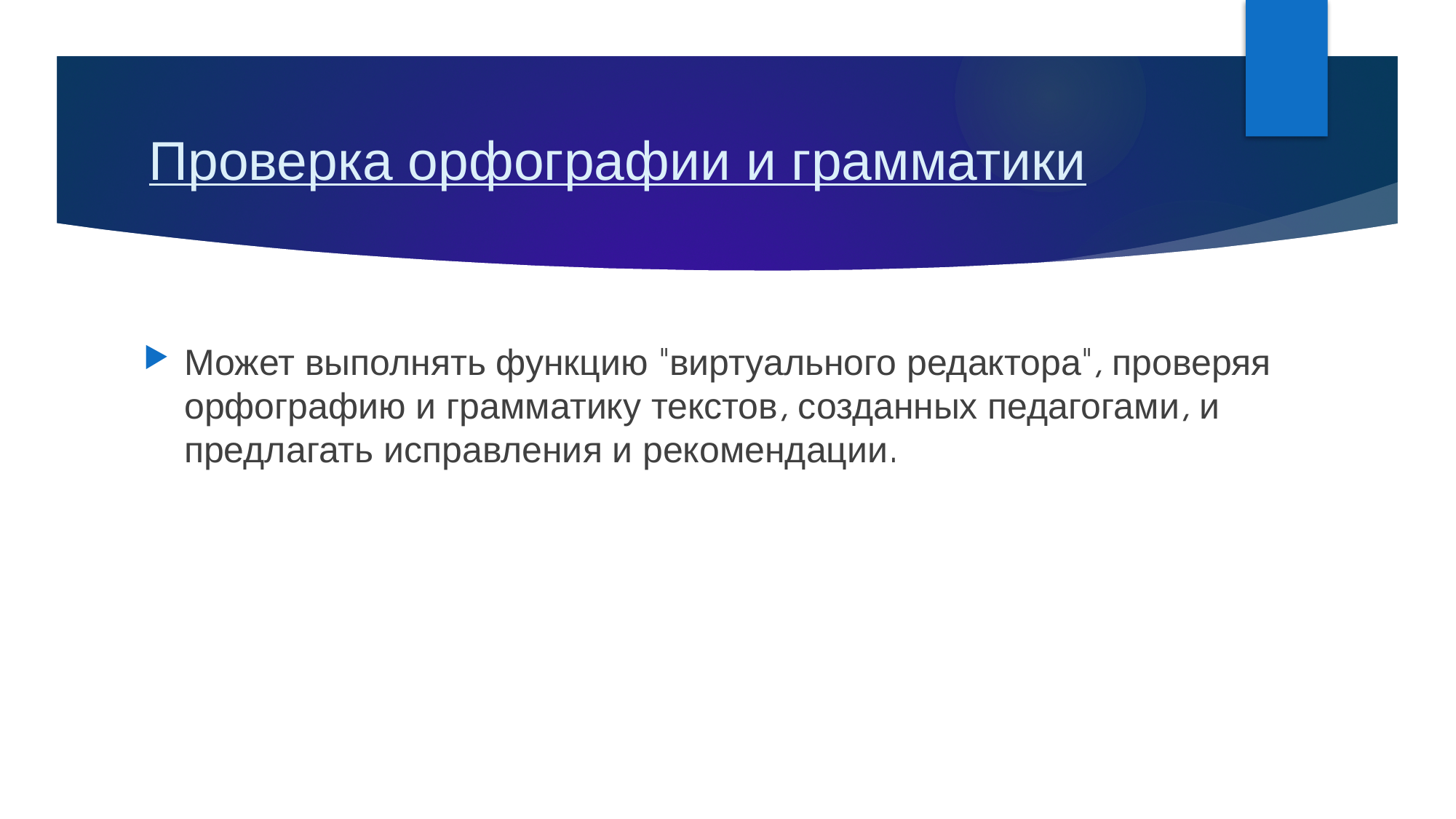

# Проверка орфографии и грамматики
Может выполнять функцию "виртуального редактора", проверяя орфографию и грамматику текстов, созданных педагогами, и предлагать исправления и рекомендации.